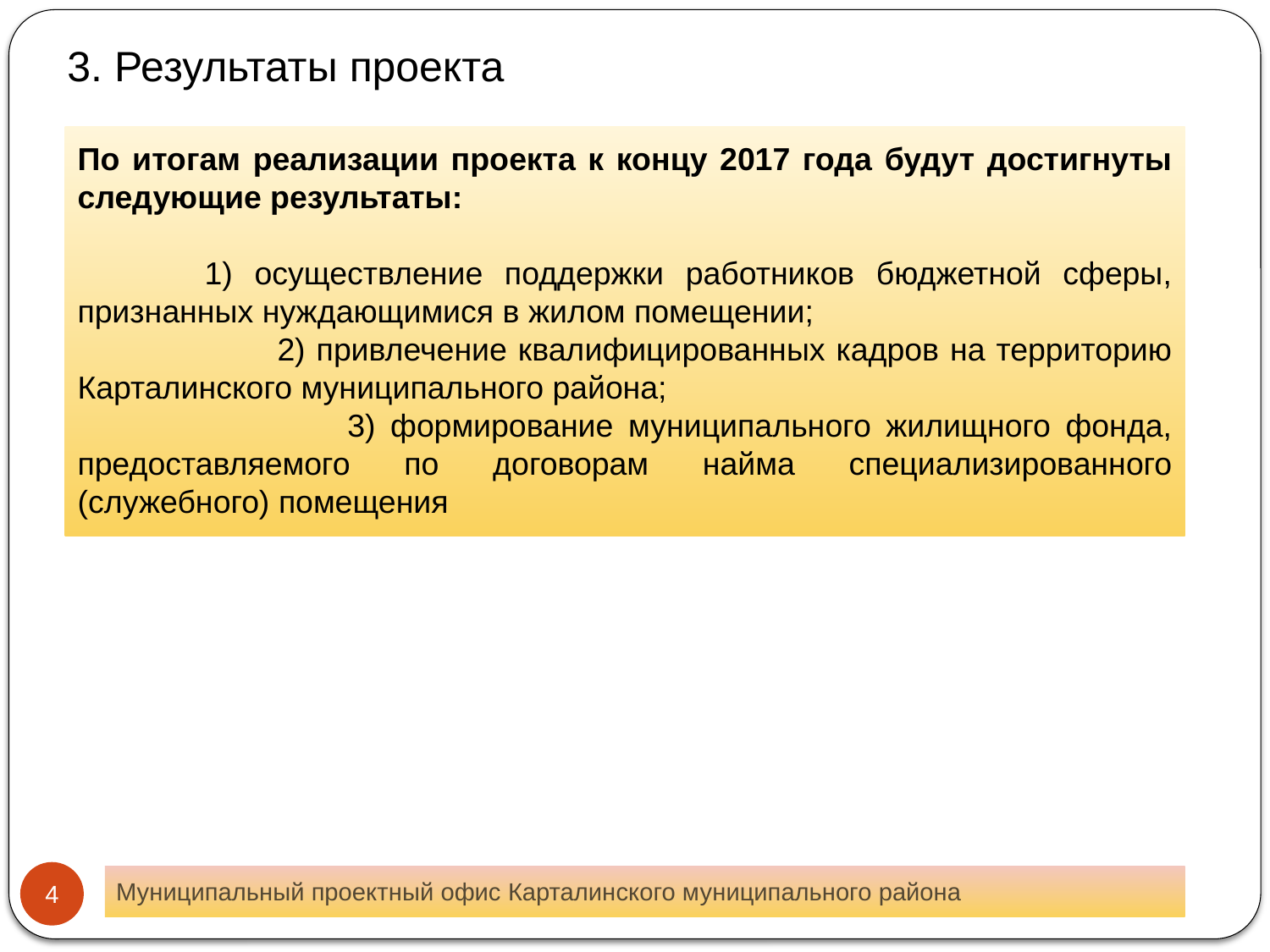

3. Результаты проекта
По итогам реализации проекта к концу 2017 года будут достигнуты следующие результаты:

	1) осуществление поддержки работников бюджетной сферы, признанных нуждающимися в жилом помещении;
                  2) привлечение квалифицированных кадров на территорию Карталинского муниципального района;
                  3) формирование муниципального жилищного фонда, предоставляемого по договорам найма специализированного (служебного) помещения
4
Муниципальный проектный офис Карталинского муниципального района